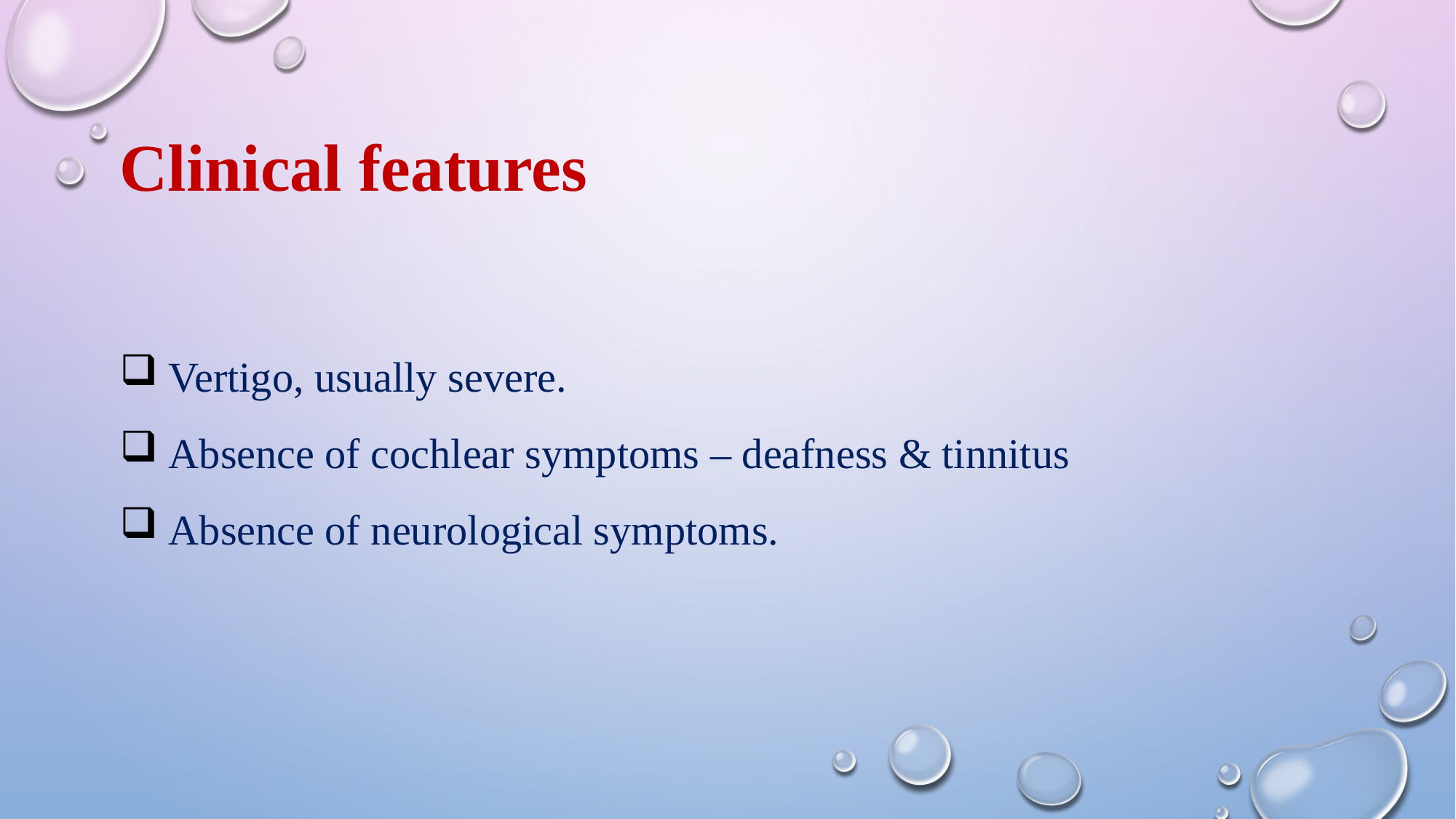

# Clinical features

 Vertigo, usually severe.
 Absence of cochlear symptoms – deafness & tinnitus
 Absence of neurological symptoms.